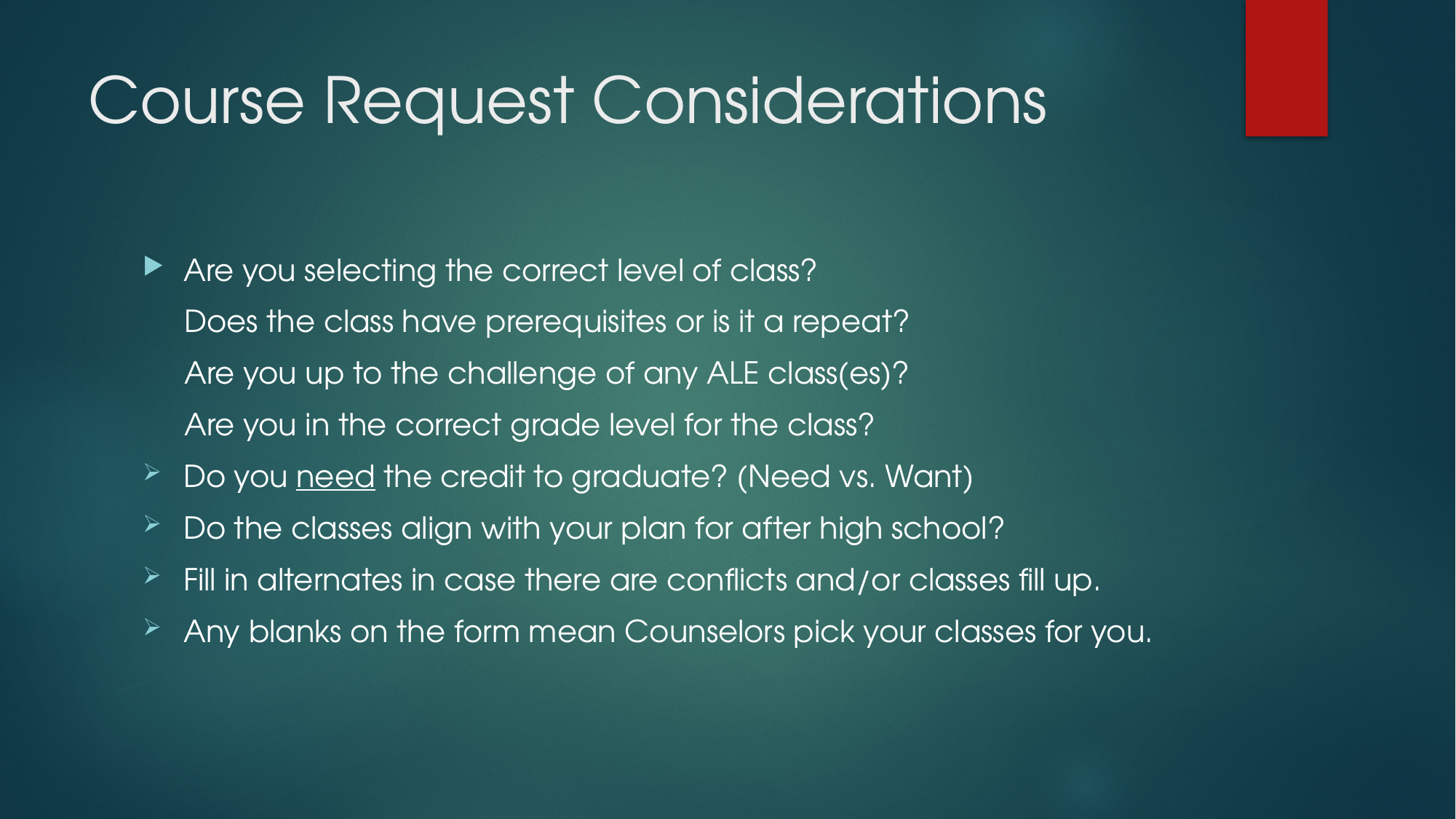

# Course Request Considerations
Are you selecting the correct level of class?
     Does the class have prerequisites or is it a repeat?
     Are you up to the challenge of any ALE class(es)?
     Are you in the correct grade level for the class?
Do you need the credit to graduate? (Need vs. Want)
Do the classes align with your plan for after high school?
Fill in alternates in case there are conflicts and/or classes fill up.
Any blanks on the form mean Counselors pick your classes for you.